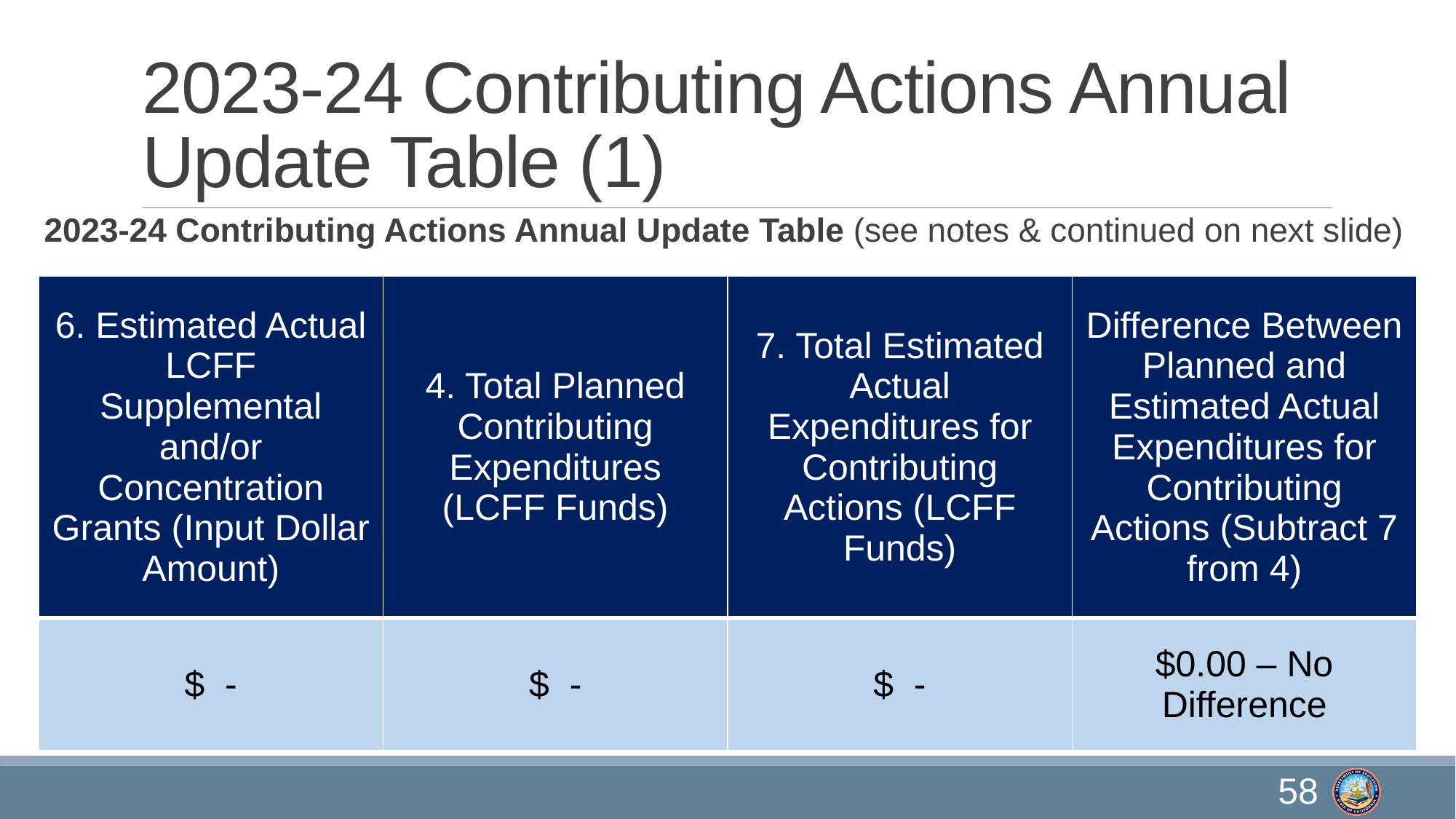

# 2023-24 Contributing Actions Annual Update Table (1)
2023-24 Contributing Actions Annual Update Table (see notes & continued on next slide)
| 6. Estimated Actual LCFF Supplemental and/or Concentration Grants (Input Dollar Amount) | 4. Total Planned Contributing Expenditures (LCFF Funds) | 7. Total Estimated Actual Expenditures for Contributing Actions (LCFF Funds) | Difference Between Planned and Estimated Actual Expenditures for Contributing Actions (Subtract 7 from 4) |
| --- | --- | --- | --- |
| $ - | $ - | $ - | $0.00 – No Difference |
58